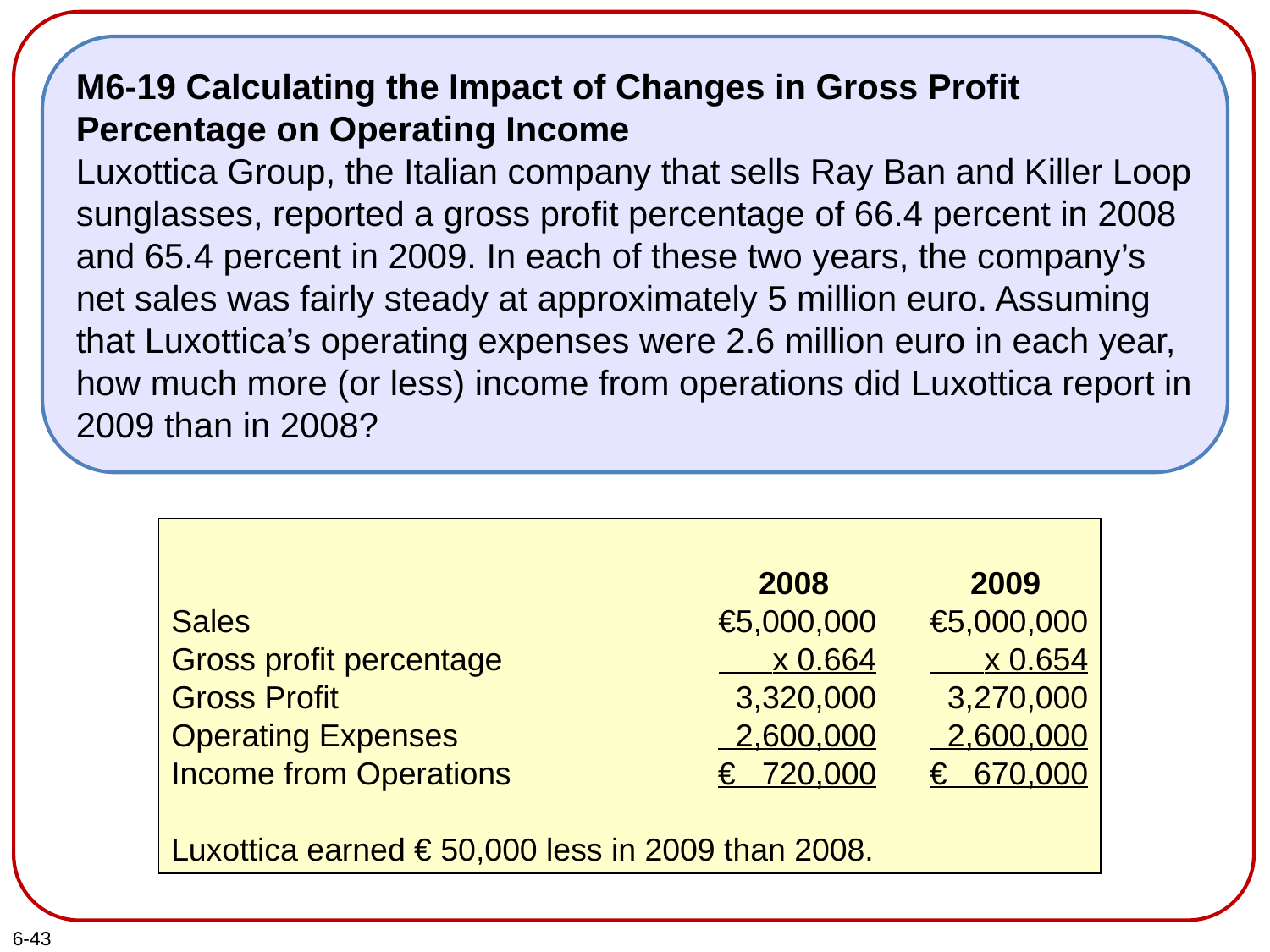

M6-19 Calculating the Impact of Changes in Gross Profit Percentage on Operating Income
Luxottica Group, the Italian company that sells Ray Ban and Killer Loop sunglasses, reported a gross profit percentage of 66.4 percent in 2008 and 65.4 percent in 2009. In each of these two years, the company’s net sales was fairly steady at approximately 5 million euro. Assuming that Luxottica’s operating expenses were 2.6 million euro in each year, how much more (or less) income from operations did Luxottica report in 2009 than in 2008?

Sales
Gross profit percentage
Gross Profit
Operating Expenses
Income from Operations

Luxottica earned € 50,000 less in 2009 than 2008.

2008
€5,000,000
      x 0.664
3,320,000
  2,600,000
€   720,000

2009
€5,000,000
      x 0.654
3,270,000
  2,600,000
€   670,000